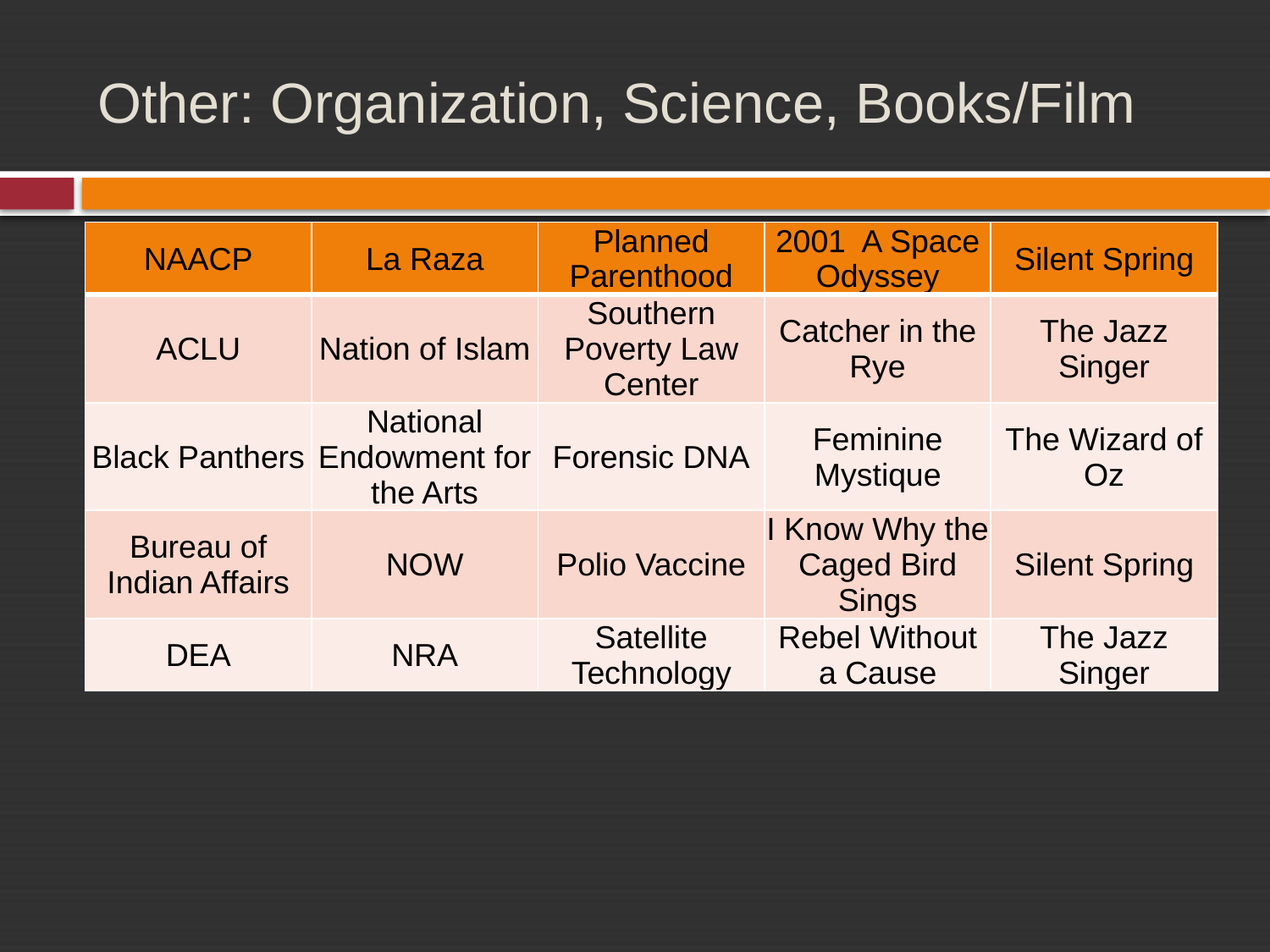

# Other: Organization, Science, Books/Film
| NAACP | La Raza | Planned Parenthood | 2001 A Space Odyssey | Silent Spring |
| --- | --- | --- | --- | --- |
| ACLU | Nation of Islam | Southern Poverty Law Center | Catcher in the Rye | The Jazz Singer |
| Black Panthers | National Endowment for the Arts | Forensic DNA | Feminine Mystique | The Wizard of Oz |
| Bureau of Indian Affairs | NOW | Polio Vaccine | I Know Why the Caged Bird Sings | Silent Spring |
| DEA | NRA | Satellite Technology | Rebel Without a Cause | The Jazz Singer |